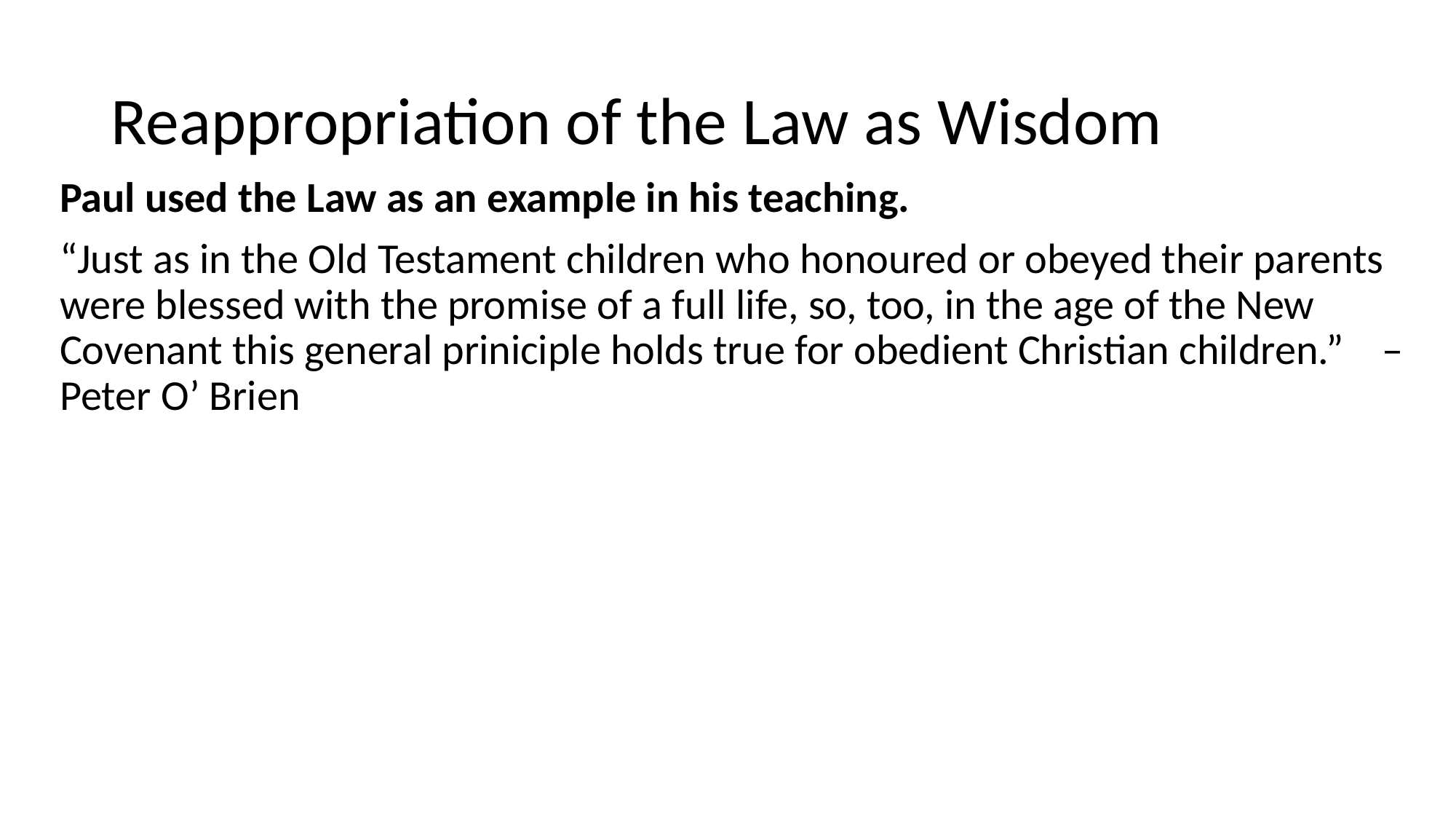

# Reappropriation of the Law as Wisdom
Paul used the Law as an example in his teaching.
“Just as in the Old Testament children who honoured or obeyed their parents were blessed with the promise of a full life, so, too, in the age of the New Covenant this general priniciple holds true for obedient Christian children.”    – Peter O’ Brien